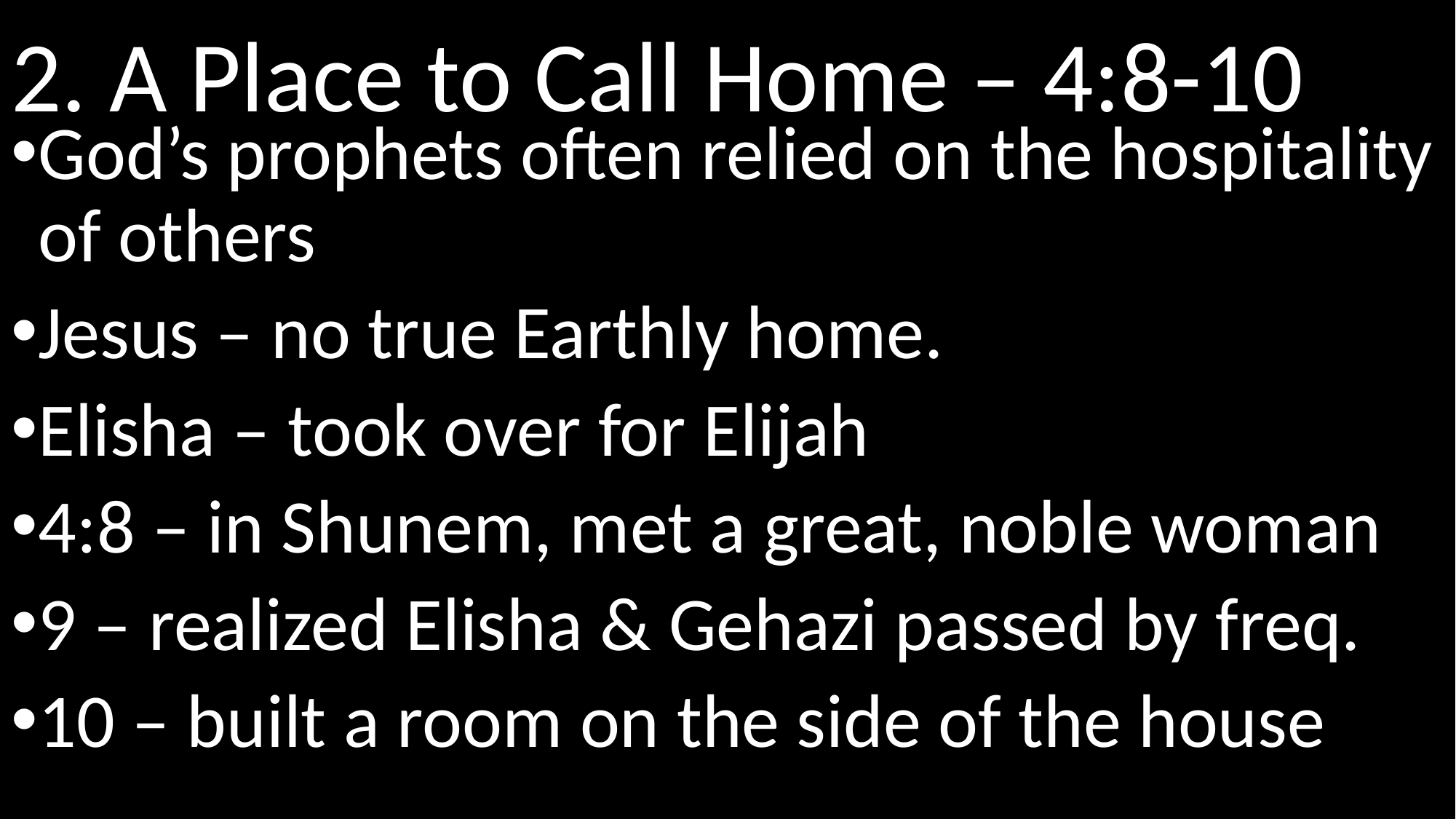

# 2. A Place to Call Home – 4:8-10
God’s prophets often relied on the hospitality of others
Jesus – no true Earthly home.
Elisha – took over for Elijah
4:8 – in Shunem, met a great, noble woman
9 – realized Elisha & Gehazi passed by freq.
10 – built a room on the side of the house